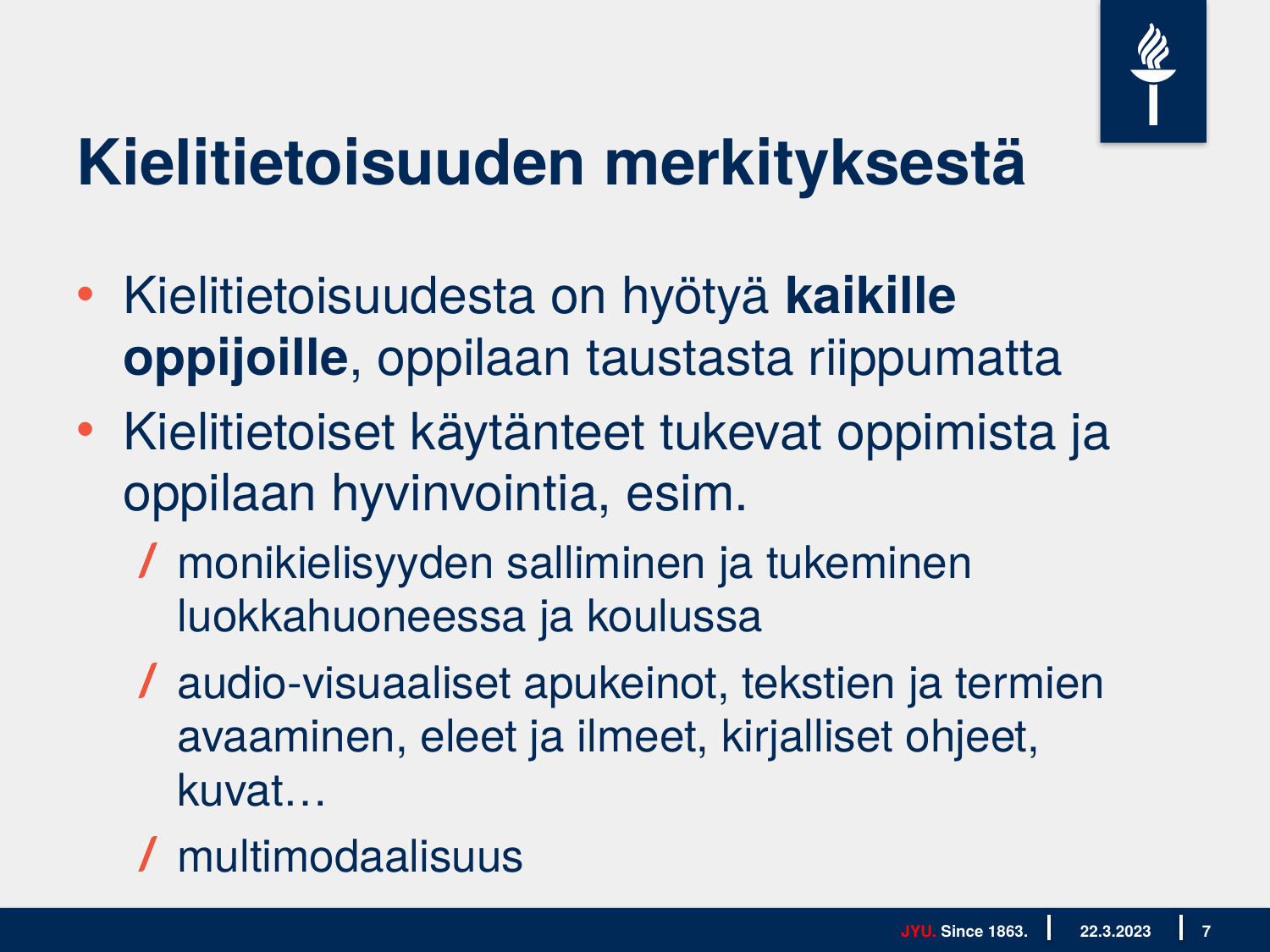

# Kielitietoisuuden merkityksestä
Kielitietoisuudesta on hyötyä kaikille oppijoille, oppilaan taustasta riippumatta
Kielitietoiset käytänteet tukevat oppimista ja oppilaan hyvinvointia, esim.
monikielisyyden salliminen ja tukeminen luokkahuoneessa ja koulussa
audio-visuaaliset apukeinot, tekstien ja termien avaaminen, eleet ja ilmeet, kirjalliset ohjeet, kuvat…
multimodaalisuus

JYU. Since 1863.
22.3.2023
7